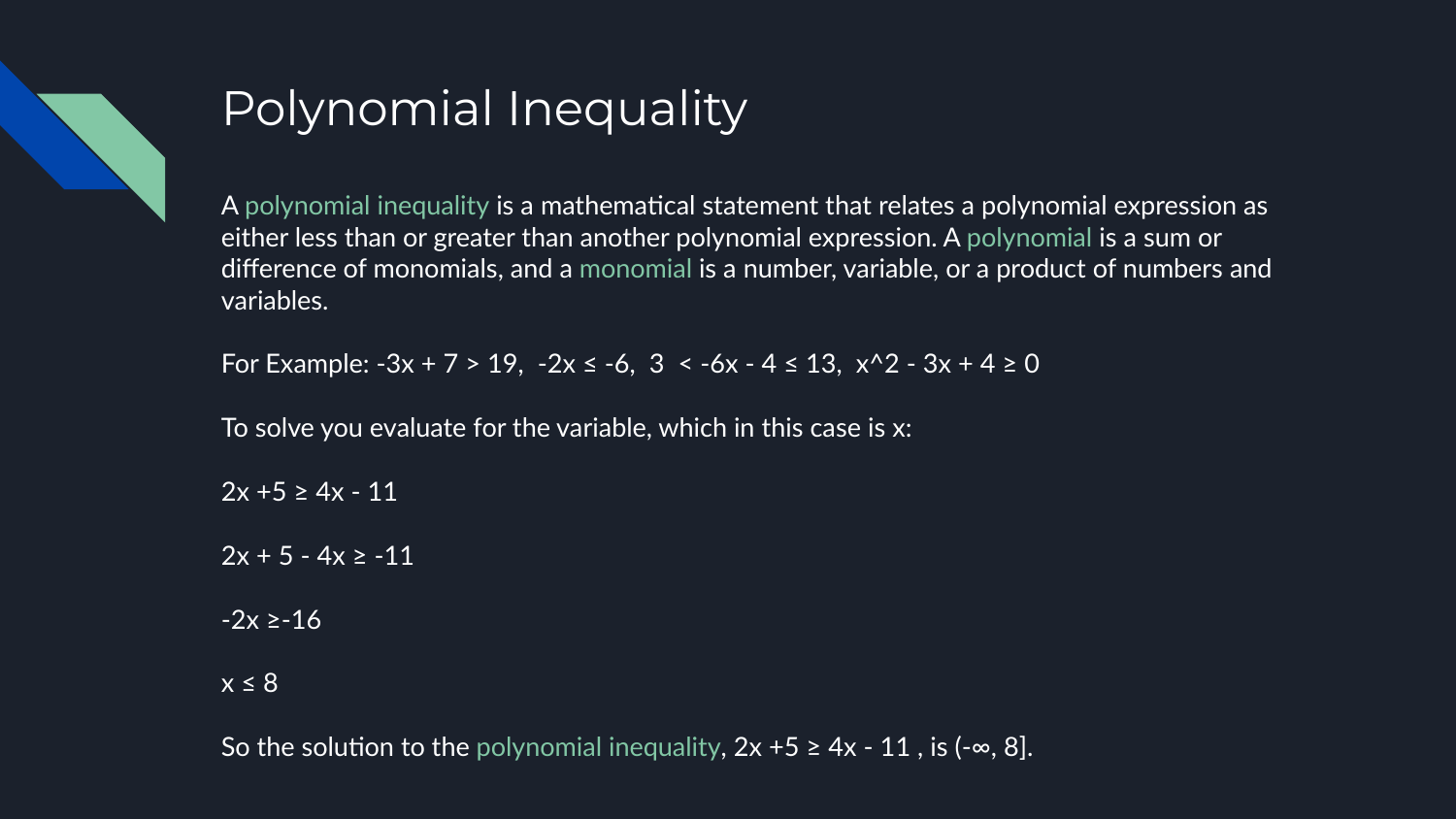

# Polynomial Inequality
A polynomial inequality is a mathematical statement that relates a polynomial expression as either less than or greater than another polynomial expression. A polynomial is a sum or difference of monomials, and a monomial is a number, variable, or a product of numbers and variables.
For Example: -3x + 7 > 19,  -2x ≤ -6,  3  < -6x - 4 ≤ 13,  x^2 - 3x + 4 ≥ 0
To solve you evaluate for the variable, which in this case is x:
2x +5 ≥ 4x - 11
2x + 5 - 4x ≥ -11
-2x ≥-16
x ≤ 8
So the solution to the polynomial inequality, 2x +5 ≥ 4x - 11 , is (-∞, 8].